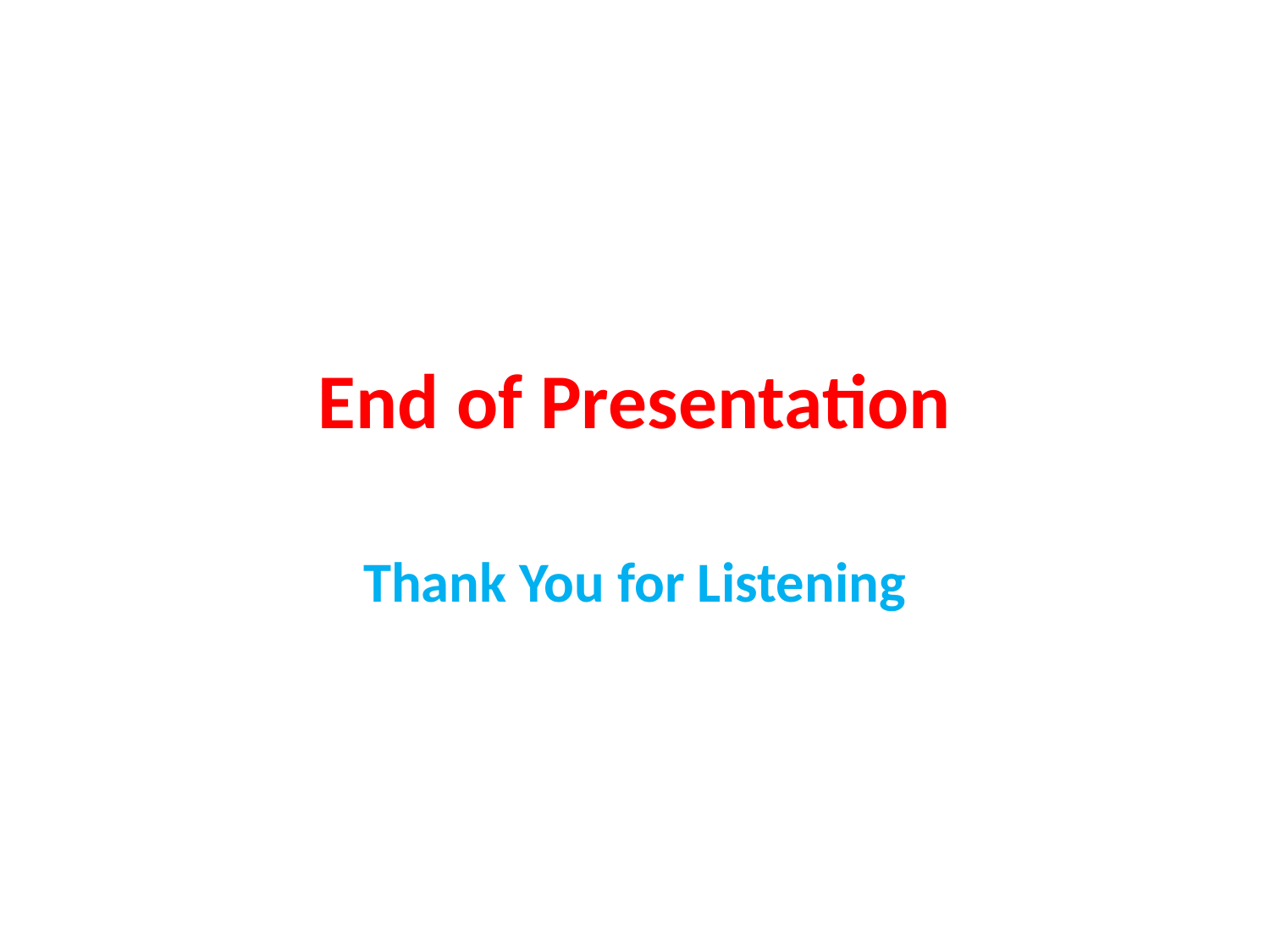

# End of Presentation
Thank You for Listening